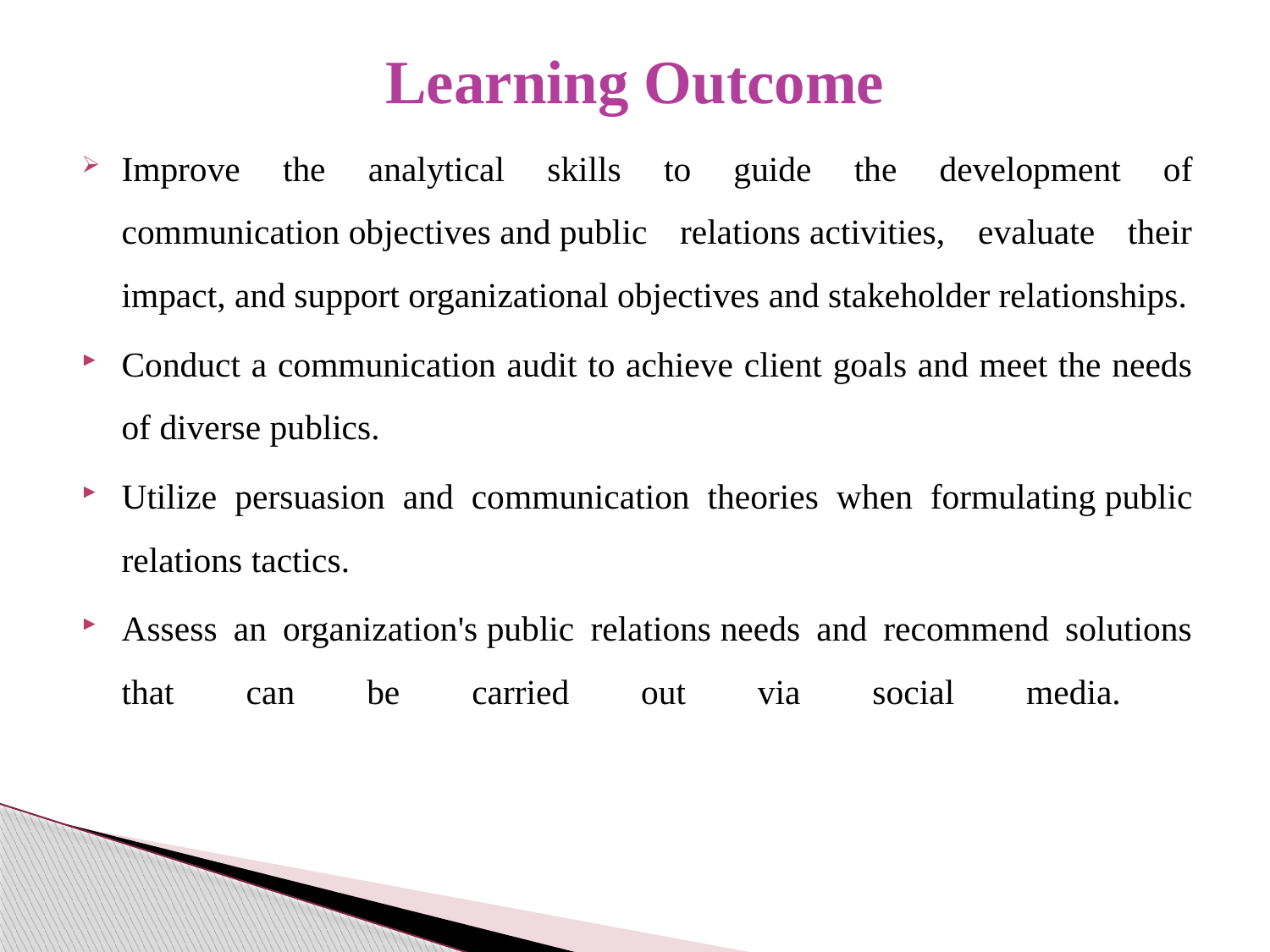

# Learning Outcome
Improve the analytical skills to guide the development of communication objectives and public relations activities, evaluate their impact, and support organizational objectives and stakeholder relationships.
Conduct a communication audit to achieve client goals and meet the needs of diverse publics.
Utilize persuasion and communication theories when formulating public relations tactics.
Assess an organization's public relations needs and recommend solutions that can be carried out via social media.